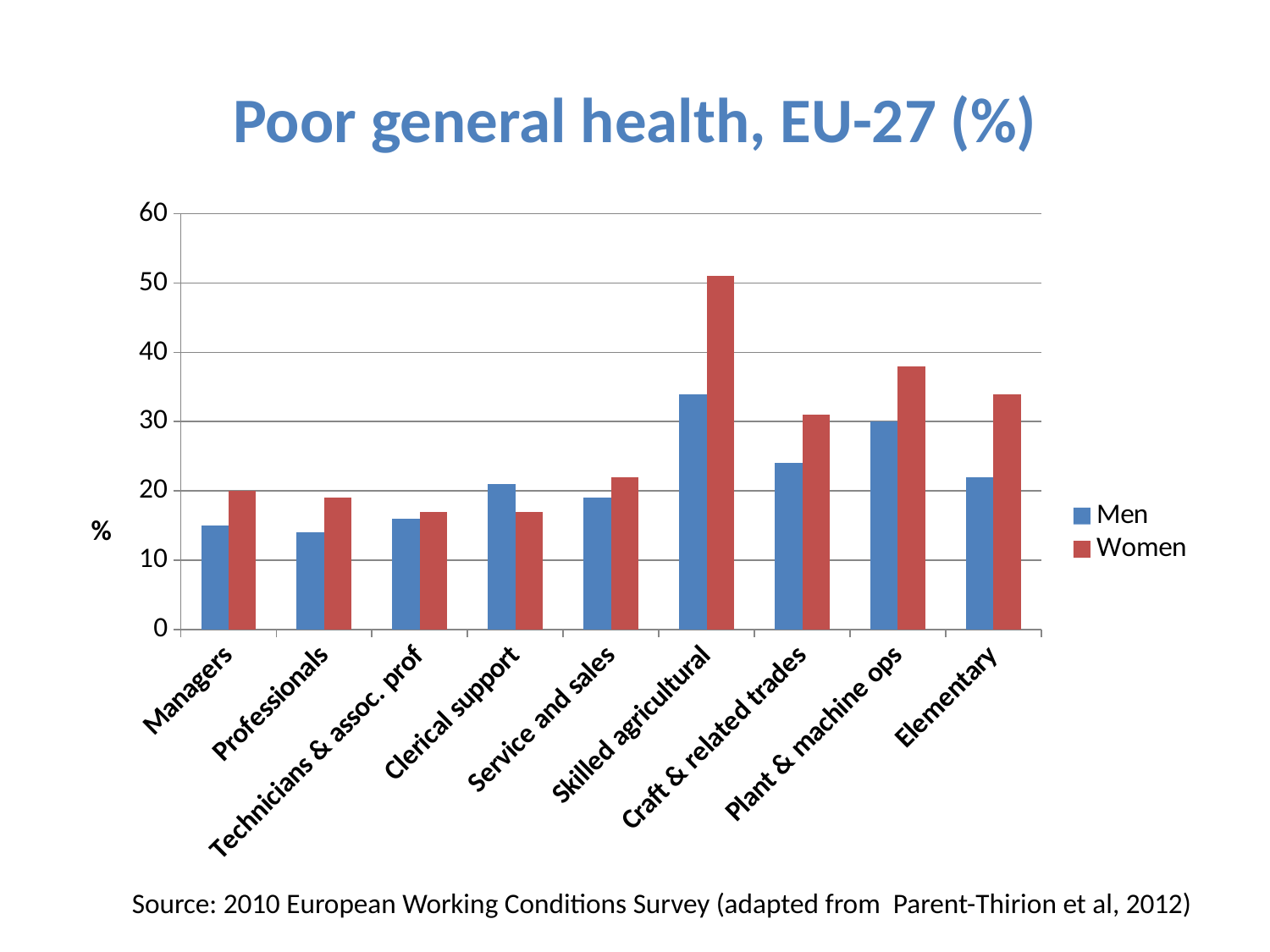

# Poor general health, EU-27 (%)

### Chart

| Category | Men | Women |
|---|---|---|
| Managers | 15.0 | 20.0 |
| Professionals | 14.0 | 19.0 |
| Technicians & assoc. prof | 16.0 | 17.0 |
| Clerical support | 21.0 | 17.0 |
| Service and sales | 19.0 | 22.0 |
| Skilled agricultural | 34.0 | 51.0 |
| Craft & related trades | 24.0 | 31.0 |
| Plant & machine ops | 30.0 | 38.0 |
| Elementary | 22.0 | 34.0 |
Source: 2010 European Working Conditions Survey (adapted from  Parent-Thirion et al, 2012)